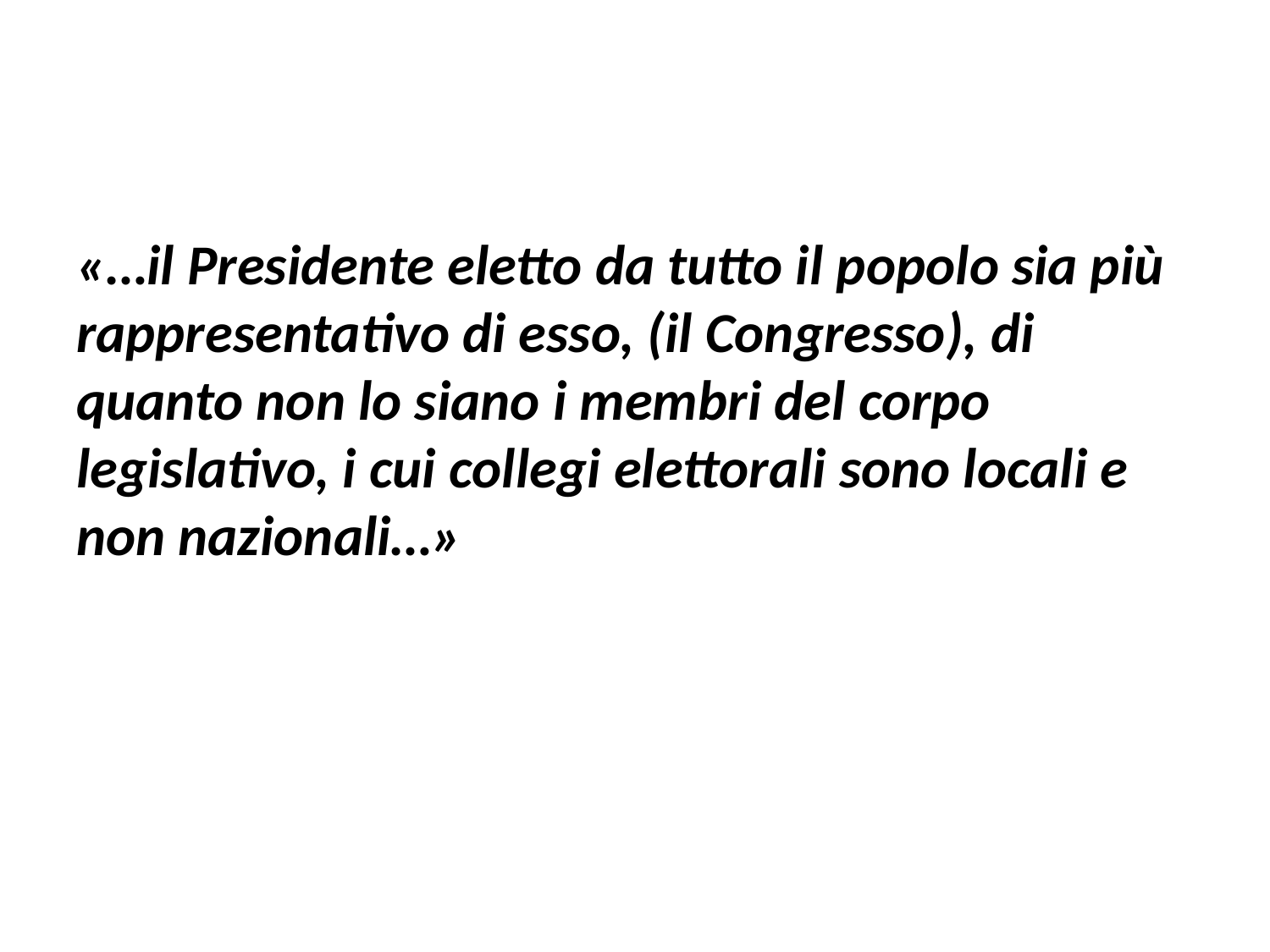

#
«…il Presidente eletto da tutto il popolo sia più rappresentativo di esso, (il Congresso), di quanto non lo siano i membri del corpo legislativo, i cui collegi elettorali sono locali e non nazionali…»